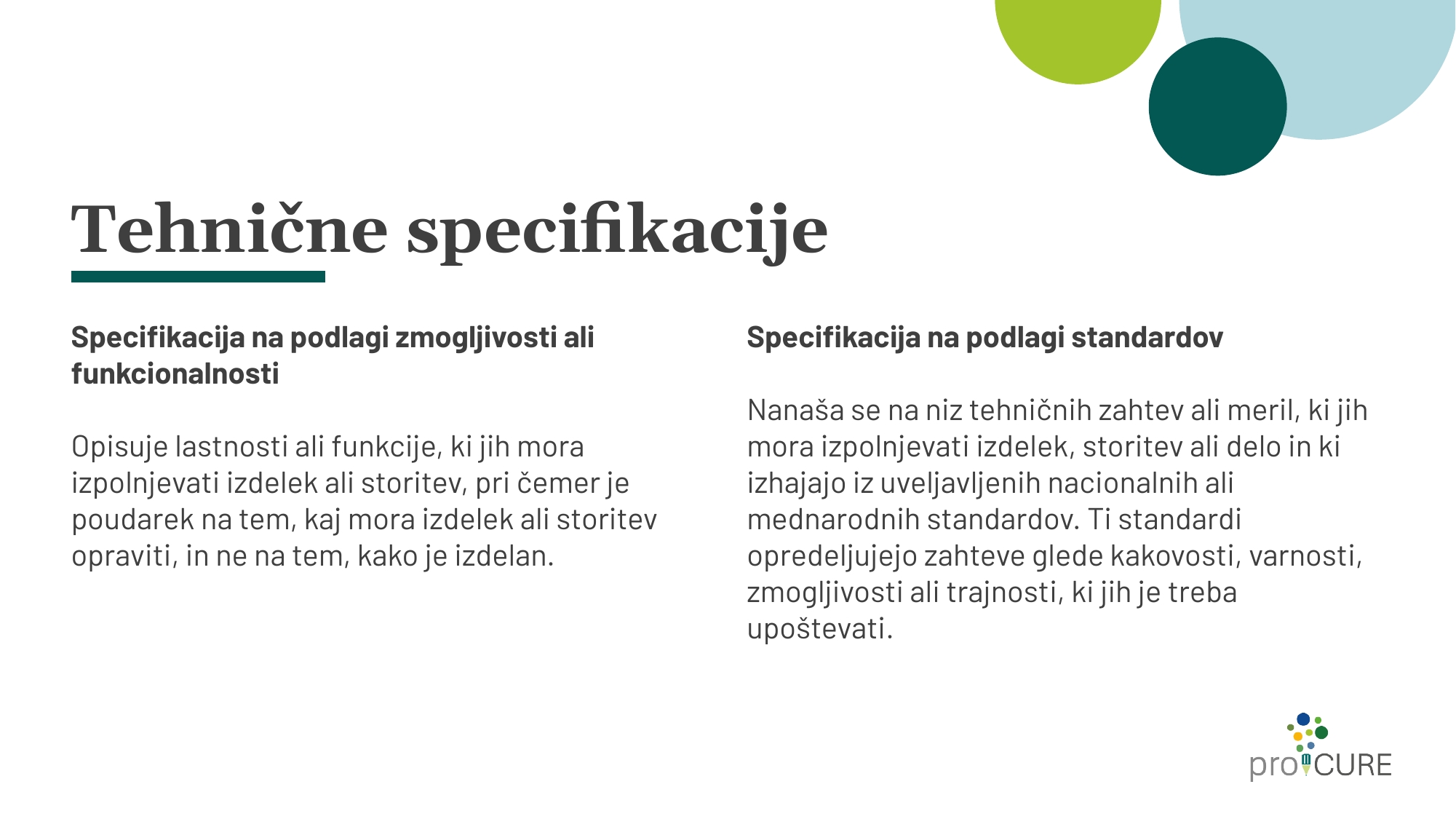

# Tehnične specifikacije
Specifikacija na podlagi standardov

Nanaša se na niz tehničnih zahtev ali meril, ki jih mora izpolnjevati izdelek, storitev ali delo in ki izhajajo iz uveljavljenih nacionalnih ali mednarodnih standardov. Ti standardi opredeljujejo zahteve glede kakovosti, varnosti, zmogljivosti ali trajnosti, ki jih je treba upoštevati.

Specifikacija na podlagi zmogljivosti ali funkcionalnosti

Opisuje lastnosti ali funkcije, ki jih mora izpolnjevati izdelek ali storitev, pri čemer je poudarek na tem, kaj mora izdelek ali storitev opraviti, in ne na tem, kako je izdelan.